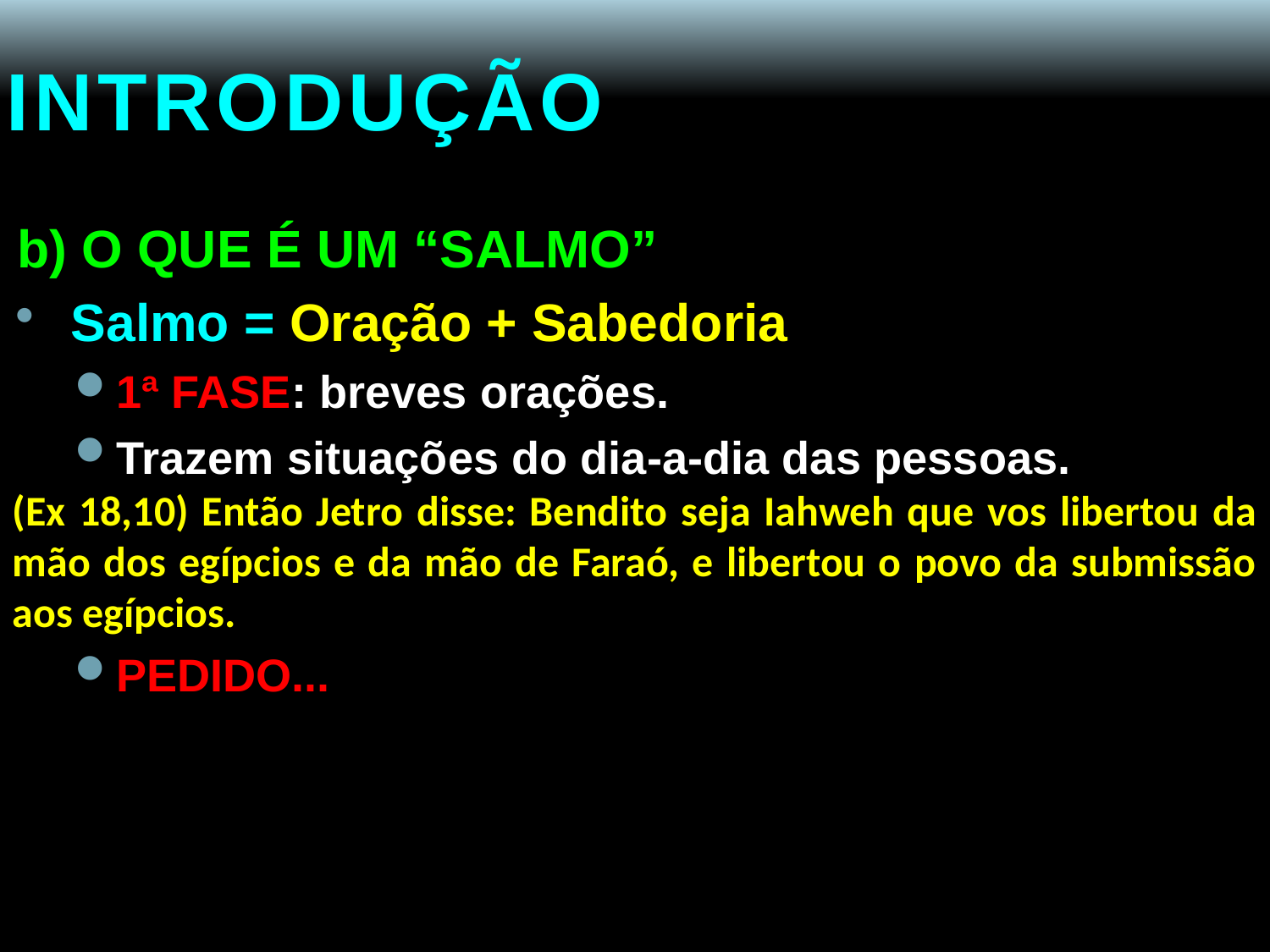

# INTRODUÇÃO
b) O QUE É UM “SALMO”
Salmo = Oração + Sabedoria
1ª FASE: breves orações.
Trazem situações do dia-a-dia das pessoas.
(Ex 18,10) Então Jetro disse: Bendito seja Iahweh que vos libertou da mão dos egípcios e da mão de Faraó, e libertou o povo da submissão aos egípcios.
PEDIDO...